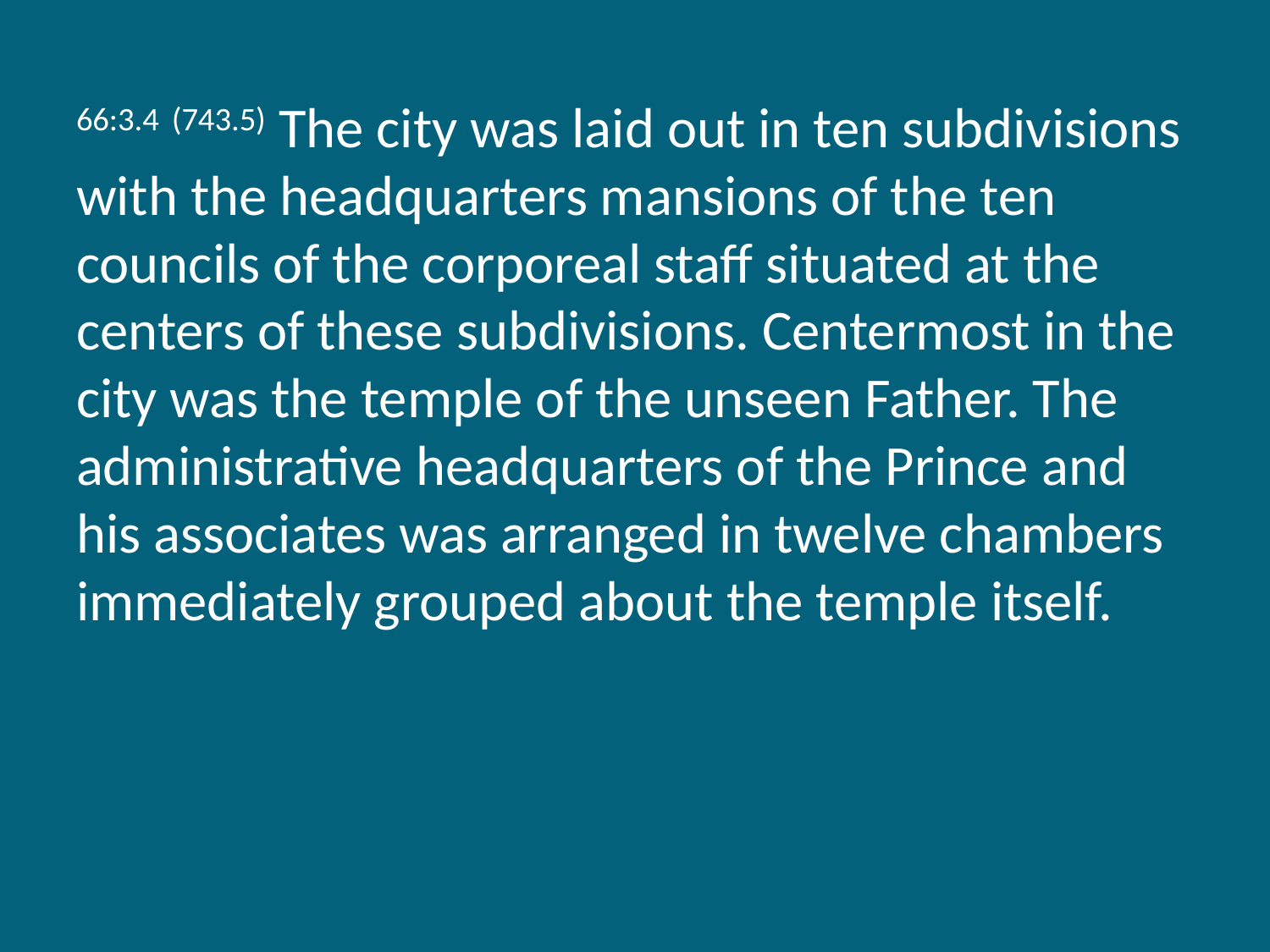

66:3.4 (743.5) The city was laid out in ten subdivisions with the headquarters mansions of the ten councils of the corporeal staff situated at the centers of these subdivisions. Centermost in the city was the temple of the unseen Father. The administrative headquarters of the Prince and his associates was arranged in twelve chambers immediately grouped about the temple itself.